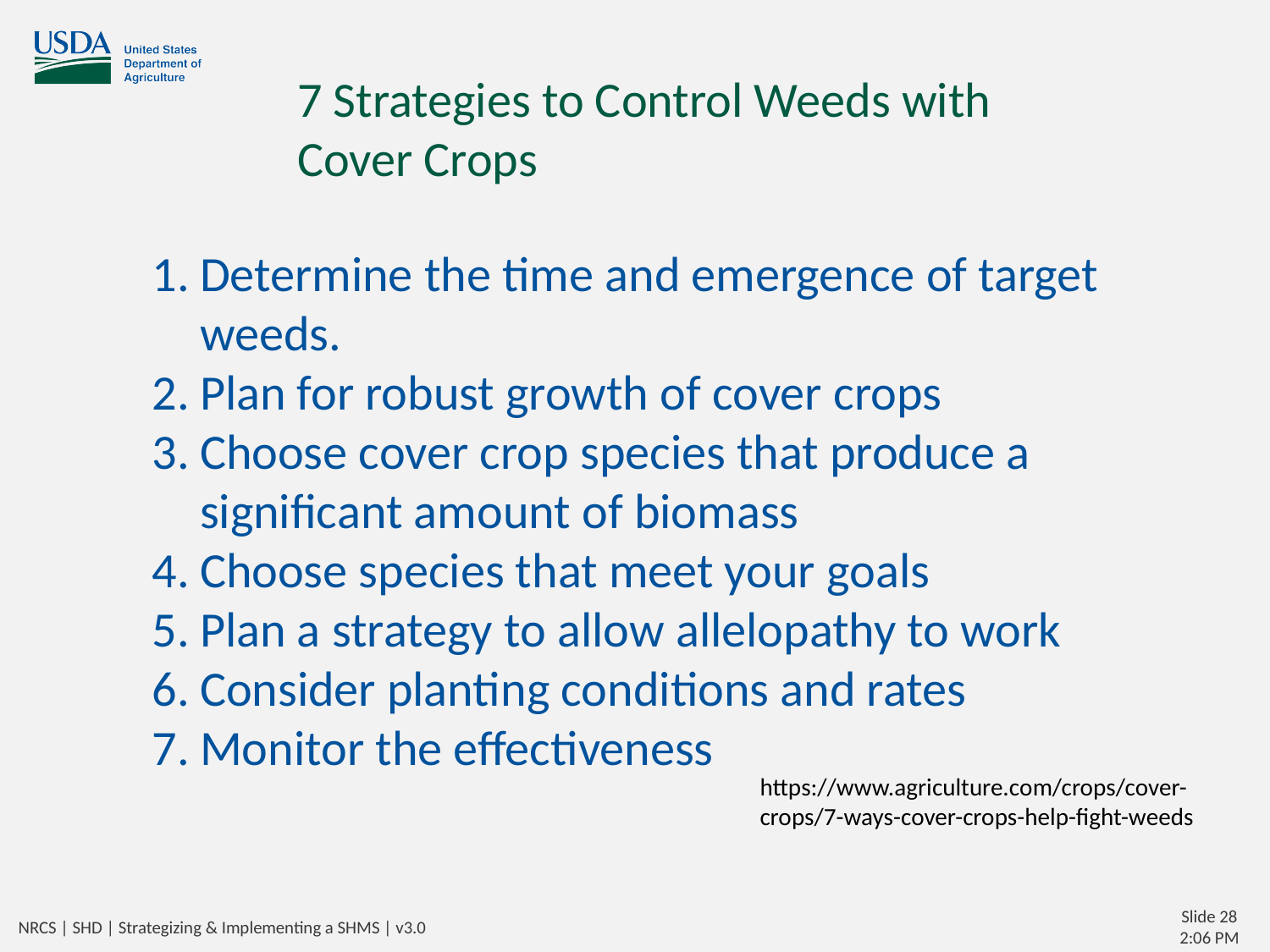

7 Strategies to Control Weeds with Cover Crops
Determine the time and emergence of target weeds.
Plan for robust growth of cover crops
Choose cover crop species that produce a significant amount of biomass
Choose species that meet your goals
Plan a strategy to allow allelopathy to work
Consider planting conditions and rates
Monitor the effectiveness
https://www.agriculture.com/crops/cover-crops/7-ways-cover-crops-help-fight-weeds
NRCS | SHD | Strategizing & Implementing a SHMS | v3.0